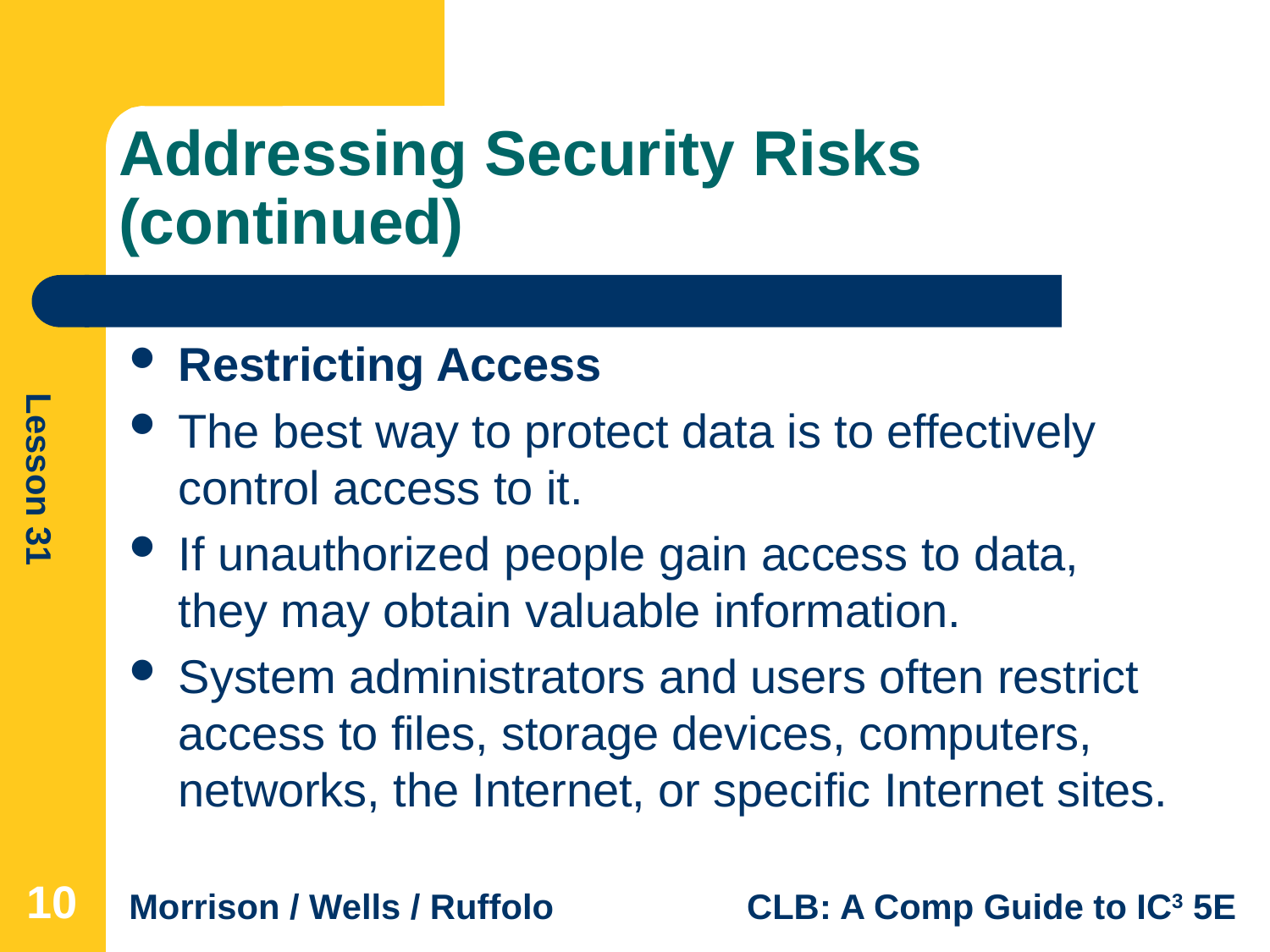

# Addressing Security Risks (continued)
Restricting Access
The best way to protect data is to effectively control access to it.
If unauthorized people gain access to data, they may obtain valuable information.
System administrators and users often restrict access to files, storage devices, computers, networks, the Internet, or specific Internet sites.
10